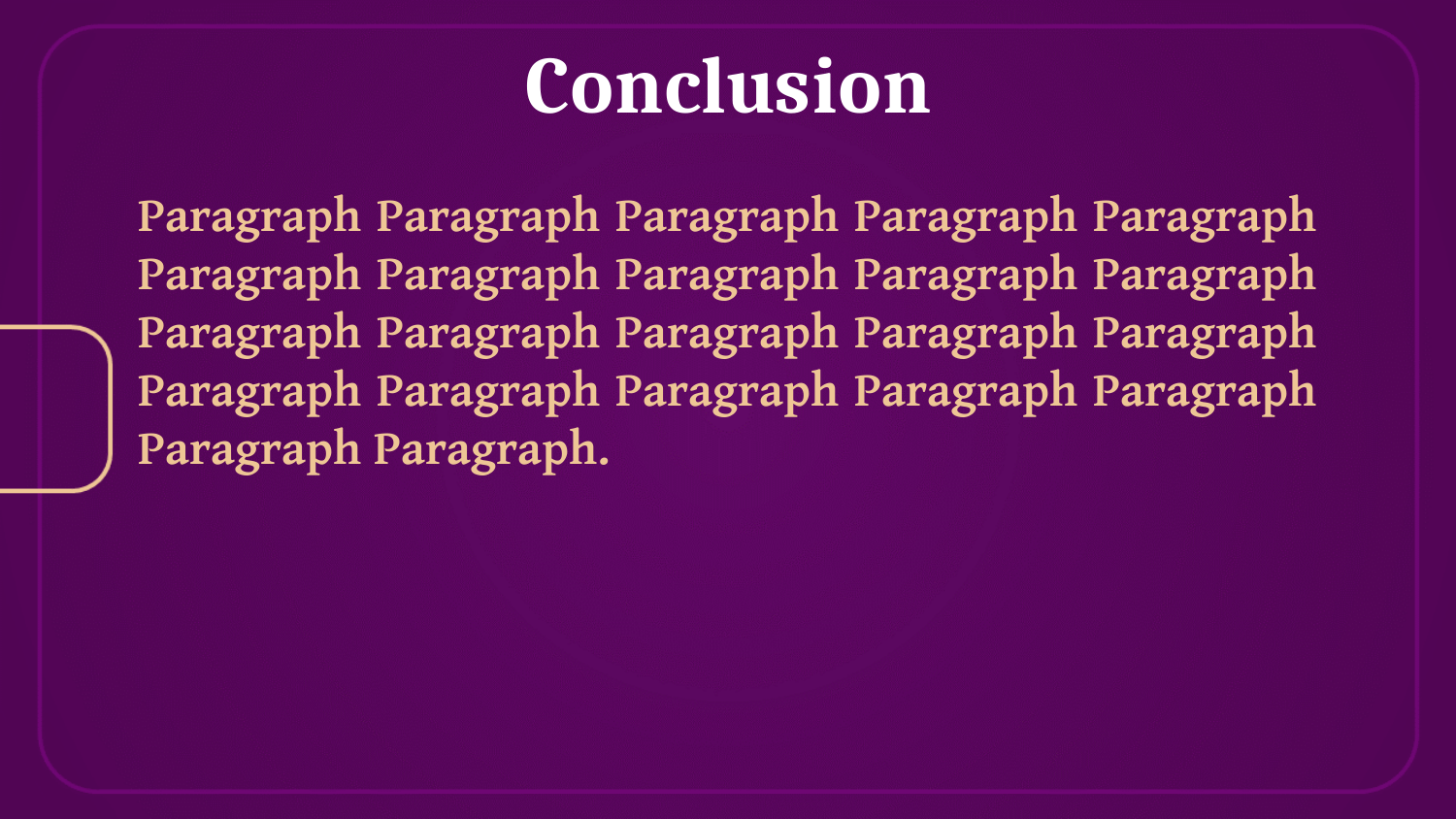

Conclusion
Paragraph Paragraph Paragraph Paragraph Paragraph Paragraph Paragraph Paragraph Paragraph Paragraph Paragraph Paragraph Paragraph Paragraph Paragraph Paragraph Paragraph Paragraph Paragraph Paragraph Paragraph Paragraph.